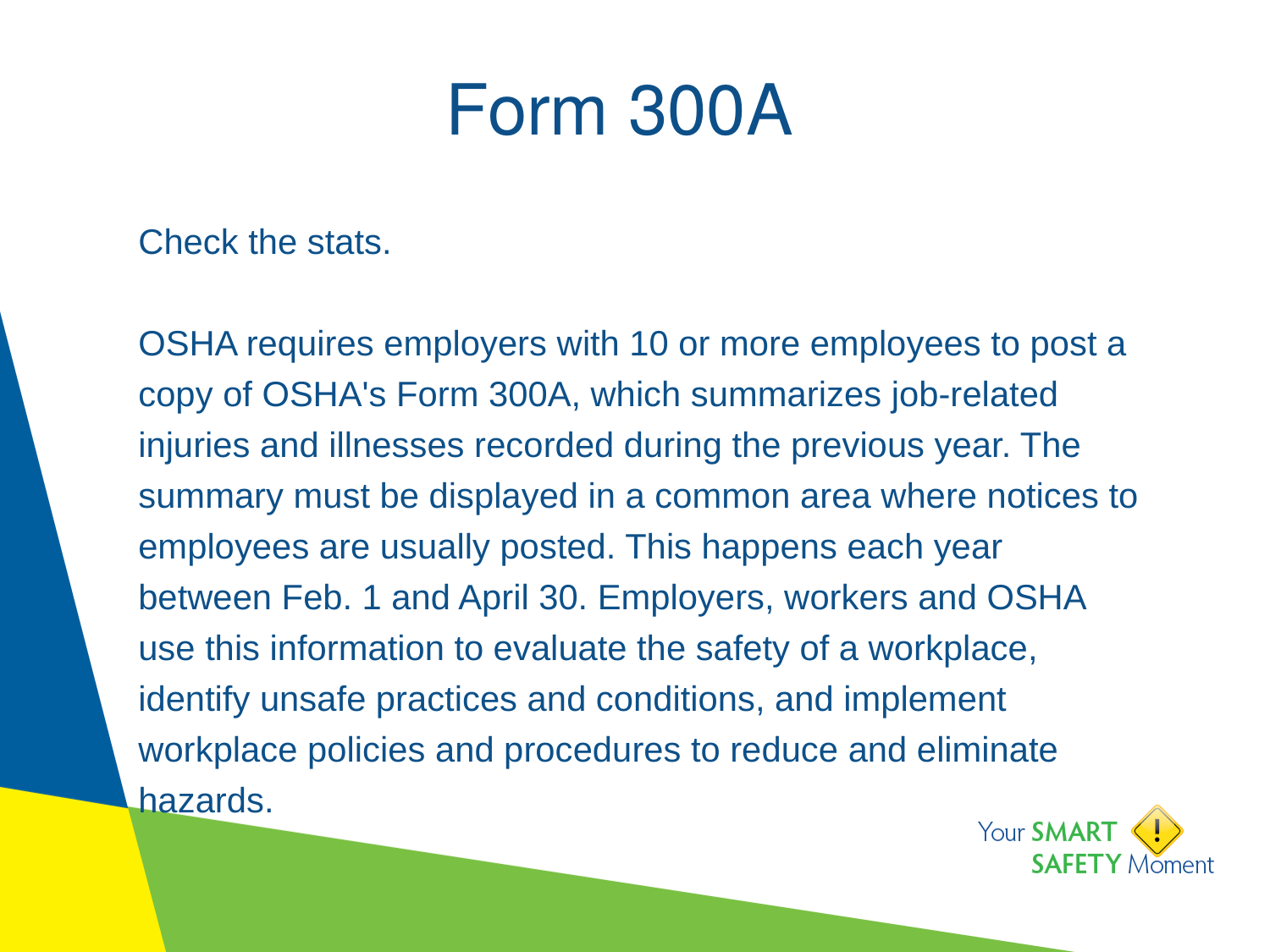

# Form 300A
Check the stats.

OSHA requires employers with 10 or more employees to post a copy of OSHA's Form 300A, which summarizes job-related injuries and illnesses recorded during the previous year. The summary must be displayed in a common area where notices to employees are usually posted. This happens each year between Feb. 1 and April 30. Employers, workers and OSHA use this information to evaluate the safety of a workplace, identify unsafe practices and conditions, and implement workplace policies and procedures to reduce and eliminate hazards.